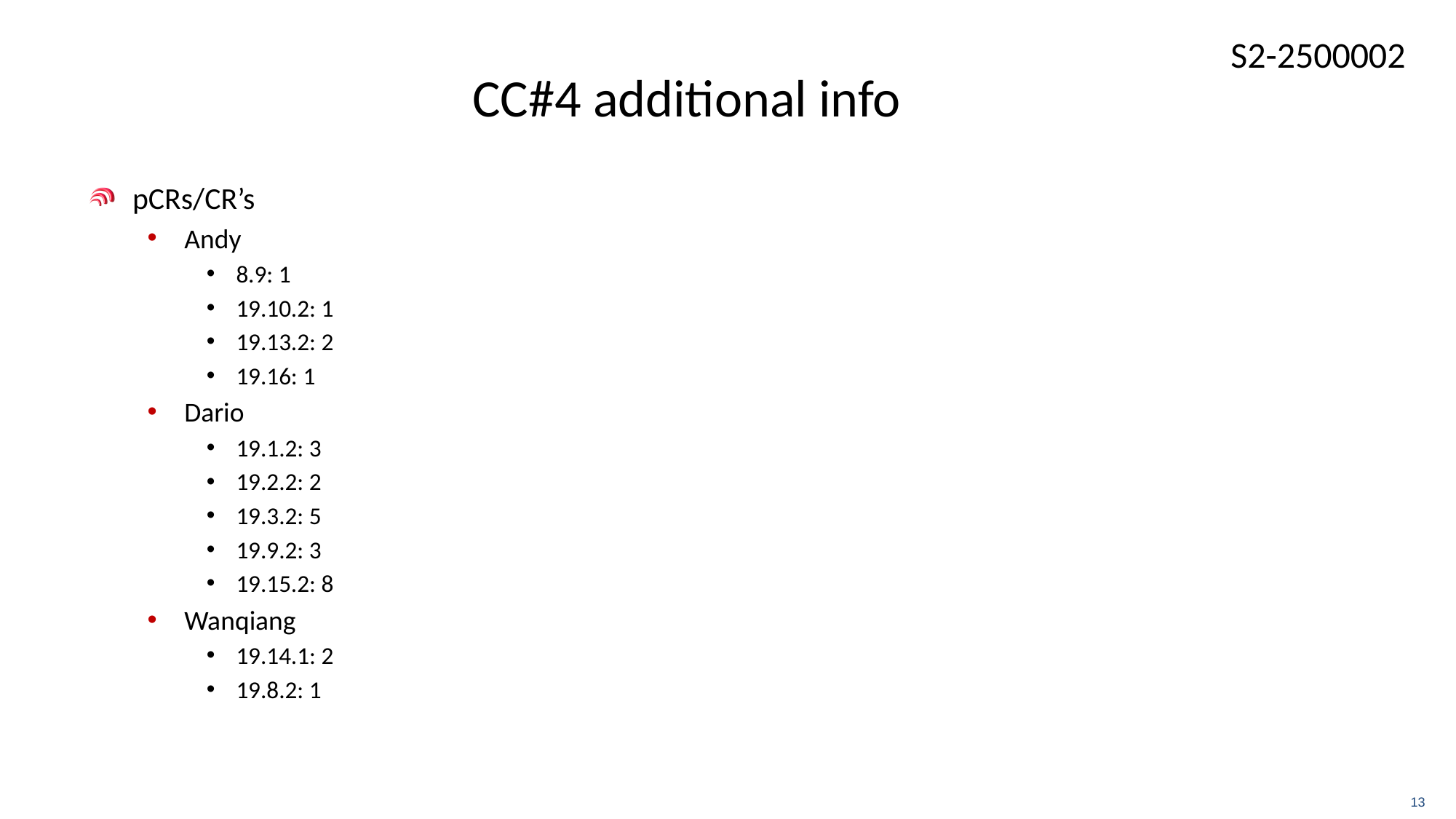

# CC#4 additional info
pCRs/CR’s
Andy
8.9: 1
19.10.2: 1
19.13.2: 2
19.16: 1
Dario
19.1.2: 3
19.2.2: 2
19.3.2: 5
19.9.2: 3
19.15.2: 8
Wanqiang
19.14.1: 2
19.8.2: 1